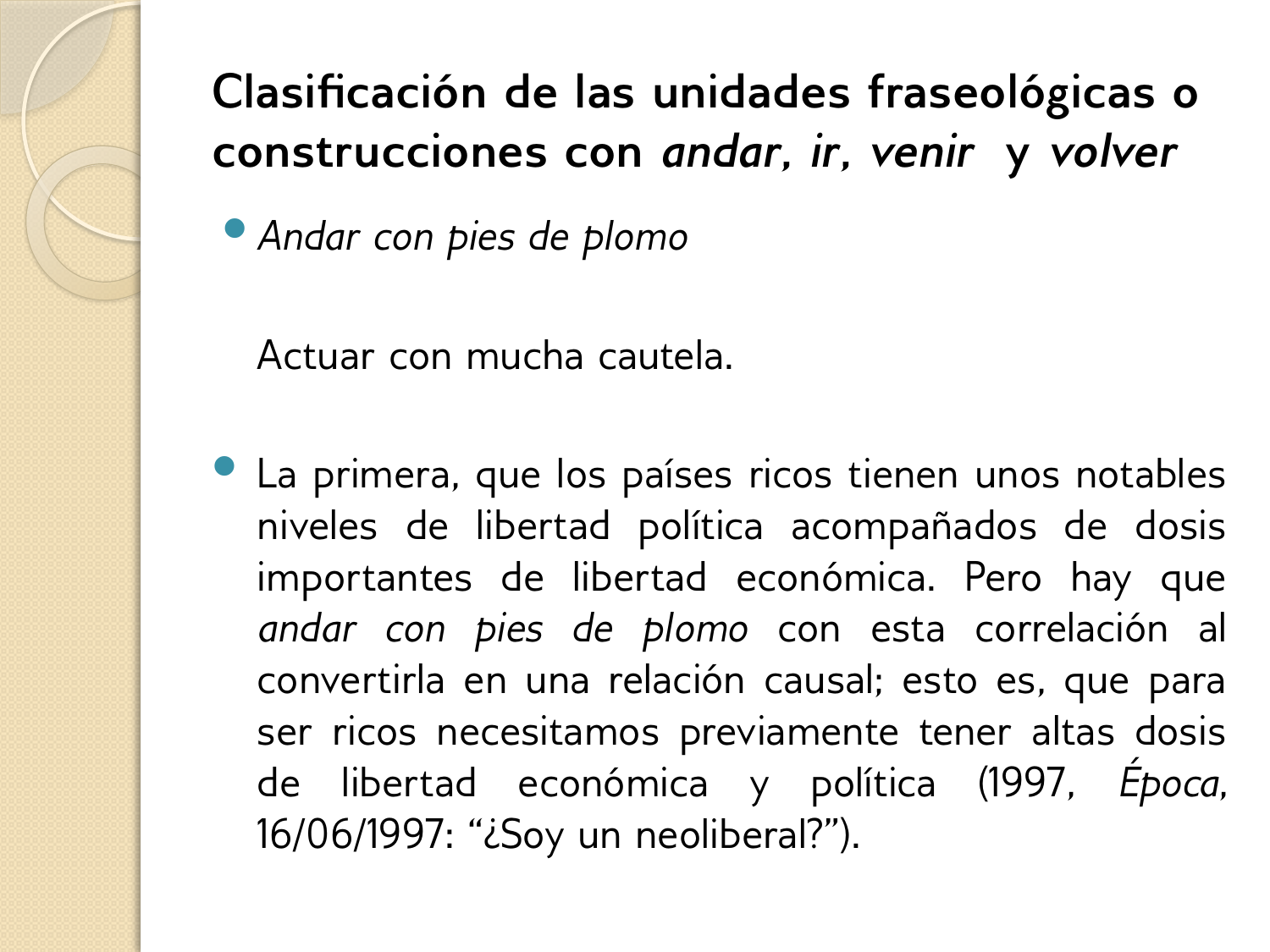

# Clasificación de las unidades fraseológicas o construcciones con andar, ir, venir  y volver
Andar con pies de plomo

	Actuar con mucha cautela.

La primera, que los países ricos tienen unos notables niveles de libertad política acompañados de dosis importantes de libertad económica. Pero hay que andar con pies de plomo con esta correlación al convertirla en una relación causal; esto es, que para ser ricos necesitamos previamente tener altas dosis de libertad económica y política (1997, Época, 16/06/1997: “¿Soy un neoliberal?”).